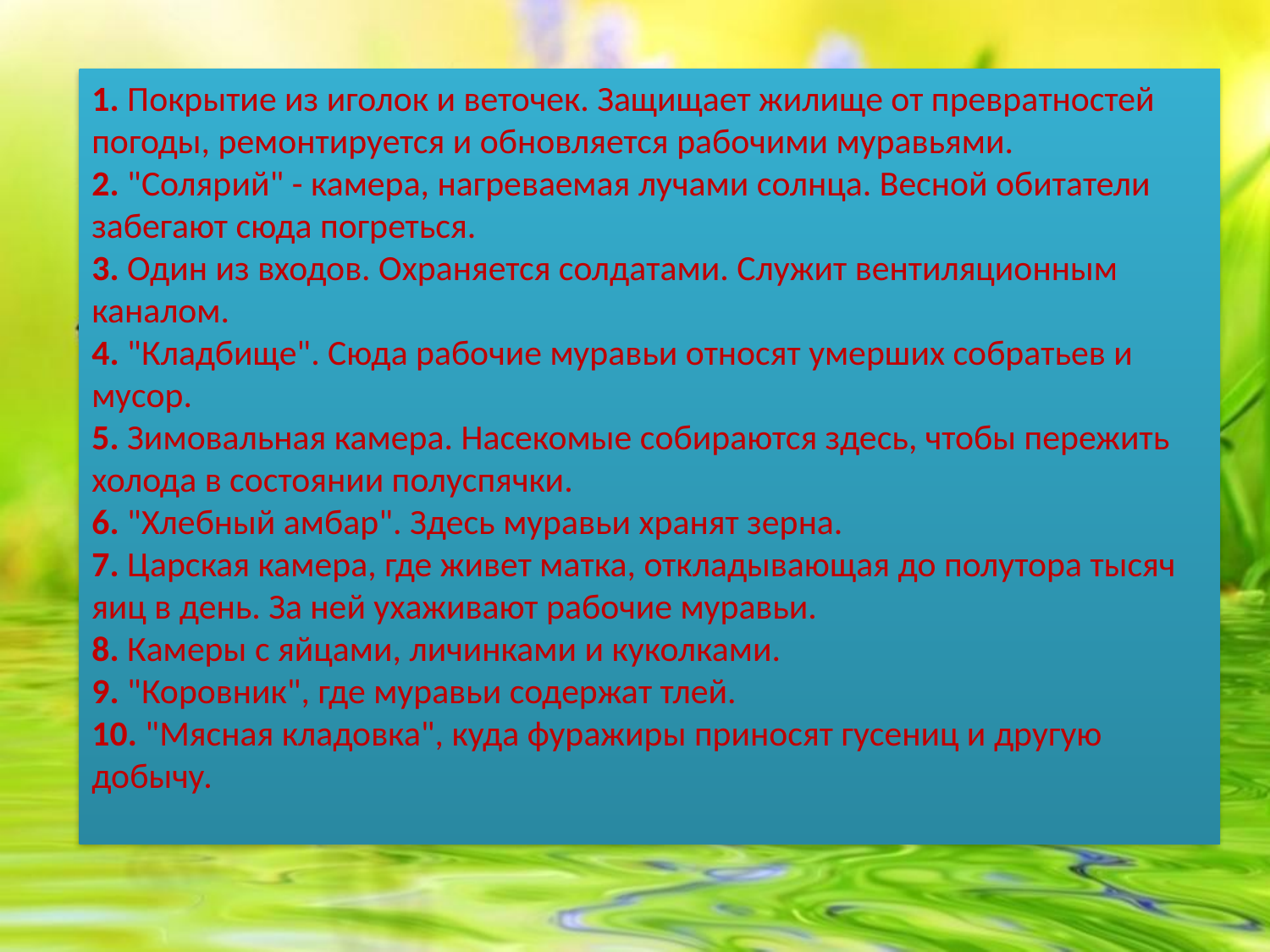

1. Покрытие из иголок и веточек. Защищает жилище от превратностей погоды, ремонтируется и обновляется рабочими муравьями. 
2. "Солярий" - камера, нагреваемая лучами солнца. Весной обитатели забегают сюда погреться. 
3. Один из входов. Охраняется солдатами. Служит вентиляционным каналом. 
4. "Кладбище". Сюда рабочие муравьи относят умерших собратьев и мусор. 
5. Зимовальная камера. Насекомые собираются здесь, чтобы пережить холода в состоянии полуспячки. 
6. "Хлебный амбар". Здесь муравьи хранят зерна. 
7. Царская камера, где живет матка, откладывающая до полутора тысяч яиц в день. За ней ухаживают рабочие муравьи. 
8. Камеры с яйцами, личинками и куколками. 
9. "Коровник", где муравьи содержат тлей. 
10. "Мясная кладовка", куда фуражиры приносят гусениц и другую добычу.